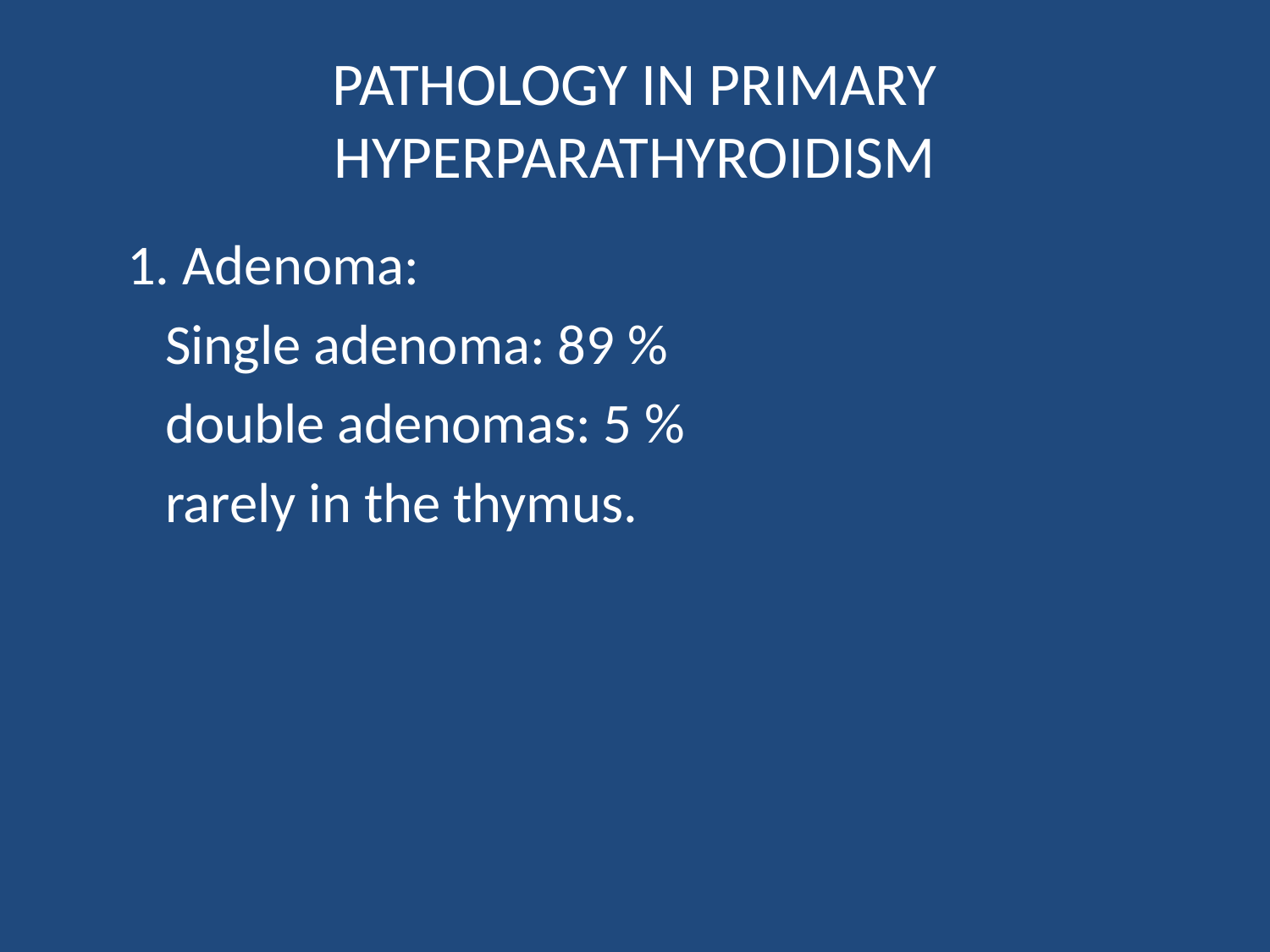

# PATHOLOGY IN PRIMARY HYPERPARATHYROIDISM
    1. Adenoma:
       Single adenoma: 89 %
       double adenomas: 5 %
       rarely in the thymus.